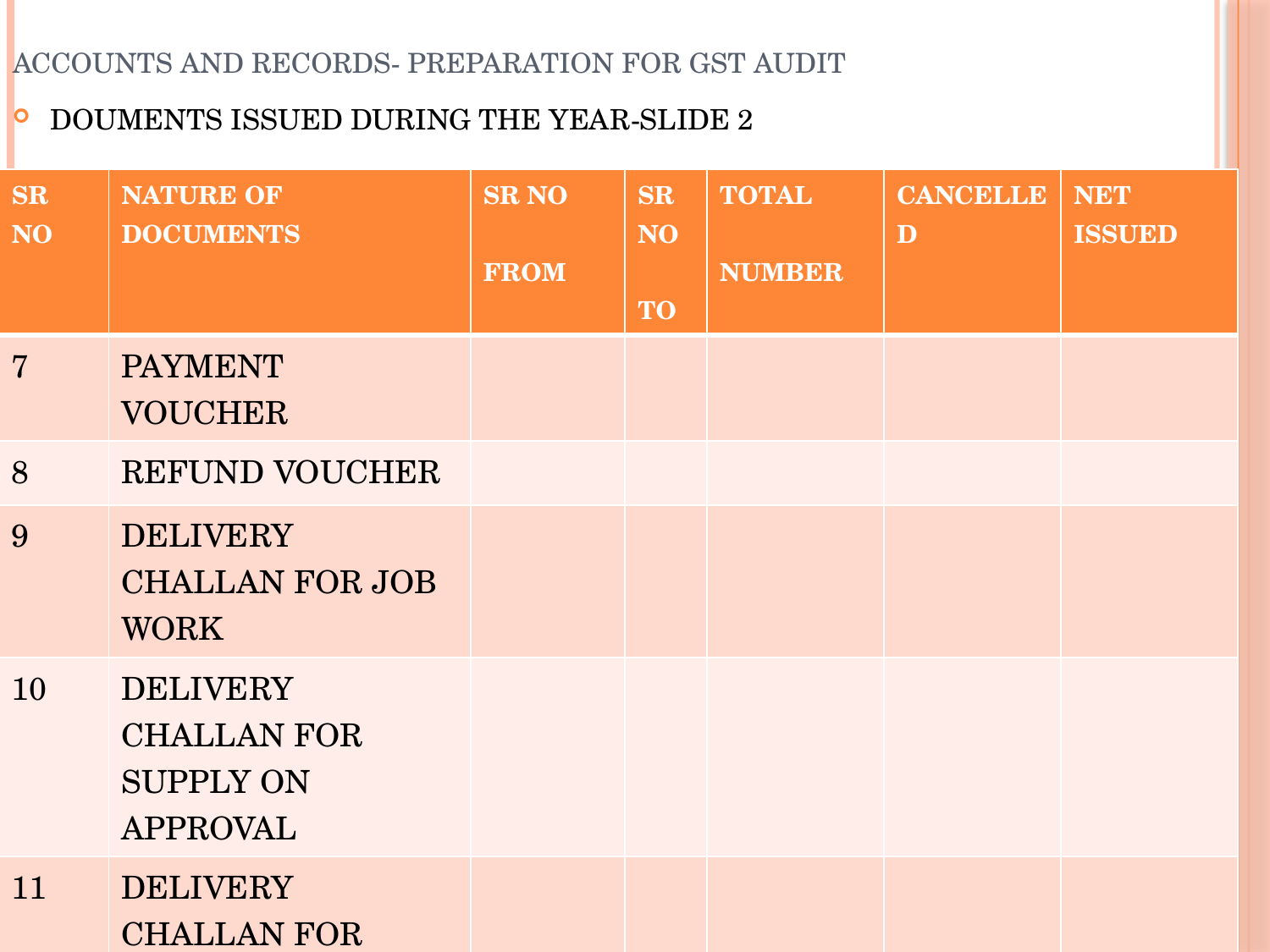

# Accounts and records- preparation for gst audit
DOUMENTS ISSUED DURING THE YEAR-SLIDE 2

| SR NO | NATURE OF DOCUMENTS | SR NO FROM | SR NO TO | TOTAL NUMBER | CANCELLED | NET ISSUED |
| --- | --- | --- | --- | --- | --- | --- |
| 7 | PAYMENT VOUCHER |  |  |  |  |  |
| 8 | REFUND VOUCHER |  |  |  |  |  |
| 9 | DELIVERY CHALLAN FOR JOB WORK |  |  |  |  |  |
| 10 | DELIVERY CHALLAN FOR SUPPLY ON APPROVAL |  |  |  |  |  |
| 11 | DELIVERY CHALLAN FOR LIQUID GAS |  |  |  |  |  |
| 12 | DELIVERY CHALLAN IN CASES OTHER THAN BY WAY OF SUPPLY(EX AT SR NO 9 TO 11) |  |  |  |  |  |
CA AVINASH LALWANI-ONLY FOR EDUCTION PURPOSE